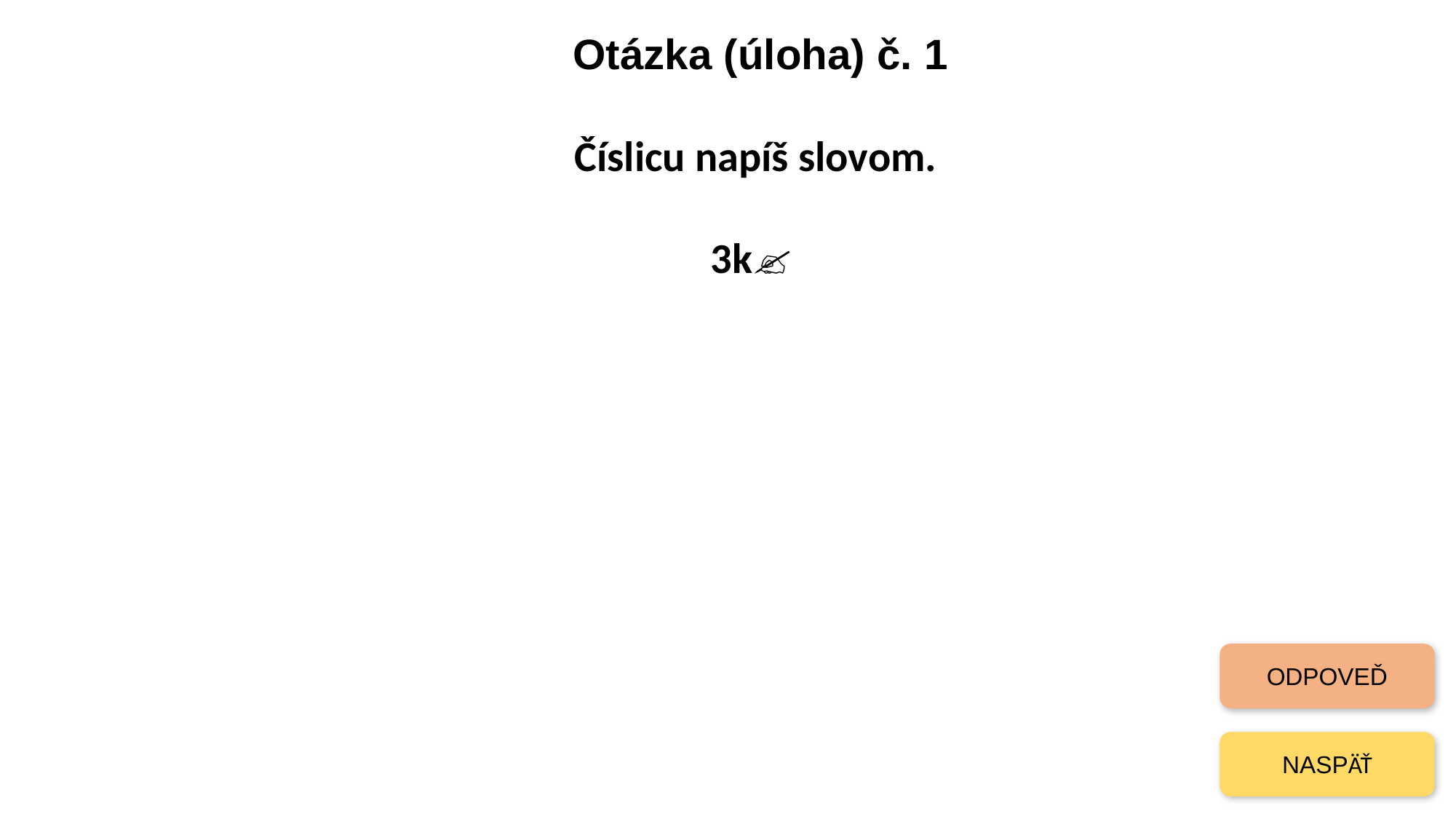

Otázka (úloha) č. 1

Číslicu napíš slovom.

3k✍
ODPOVEĎ
NASPÄŤ